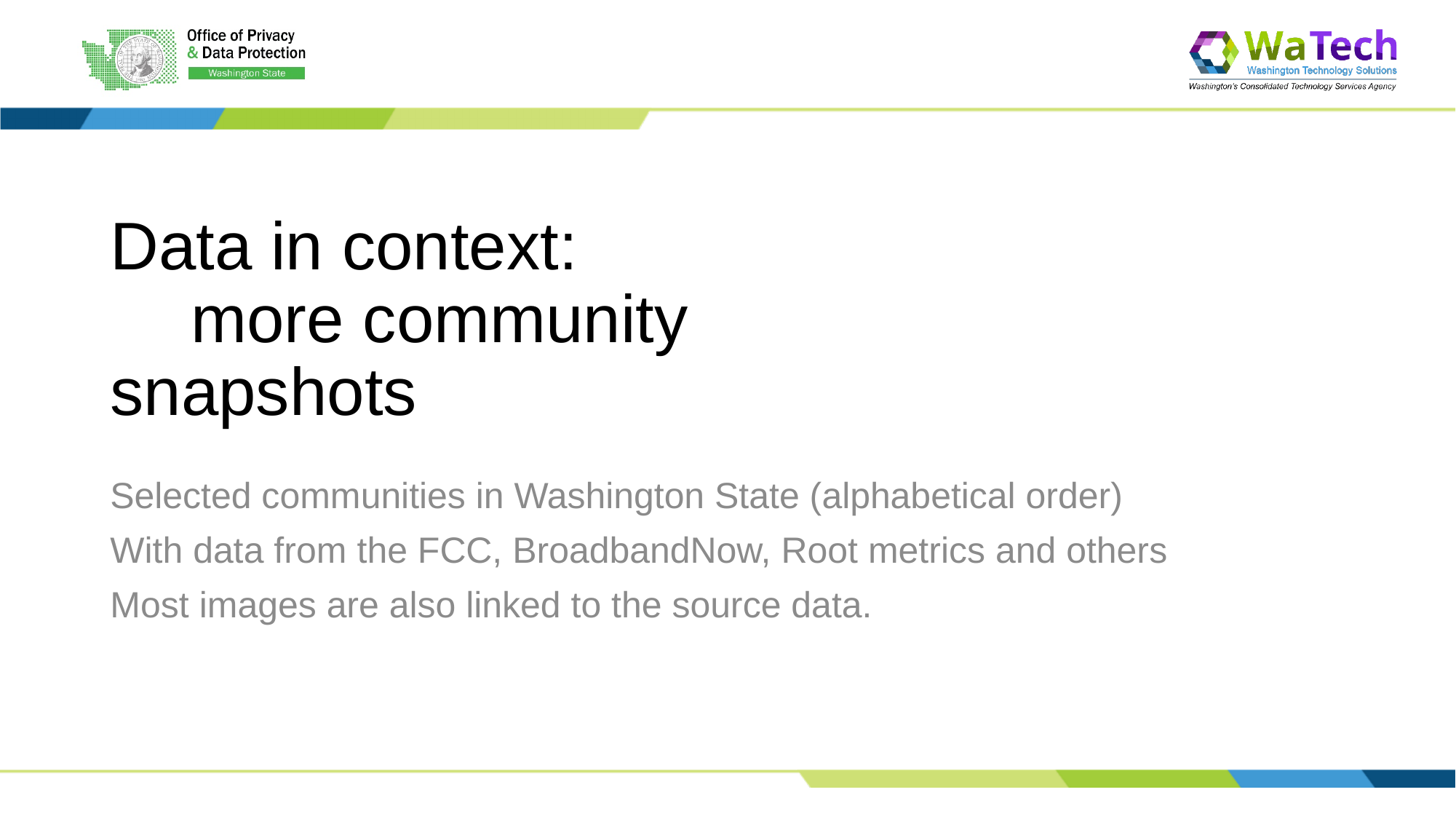

# Data in context: more community snapshots
Selected communities in Washington State (alphabetical order)
With data from the FCC, BroadbandNow, Root metrics and others
Most images are also linked to the source data.